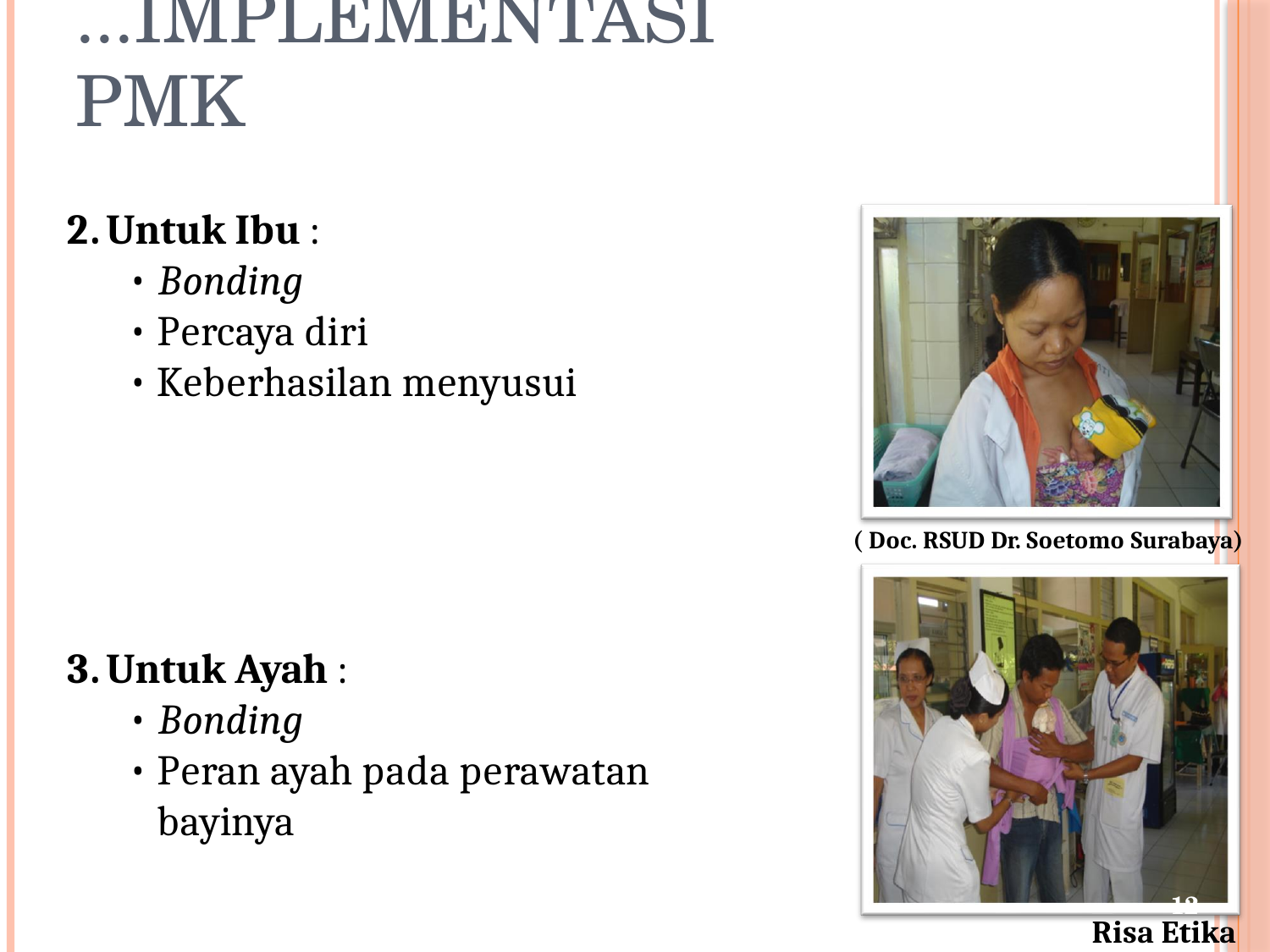

# ...Implementasi PMK
Untuk Ibu :
Bonding
Percaya diri
Keberhasilan menyusui

( Doc. RSUD Dr. Soetomo Surabaya)

Untuk Ayah :
Bonding
Peran ayah pada perawatan bayinya
Risa Etika
12